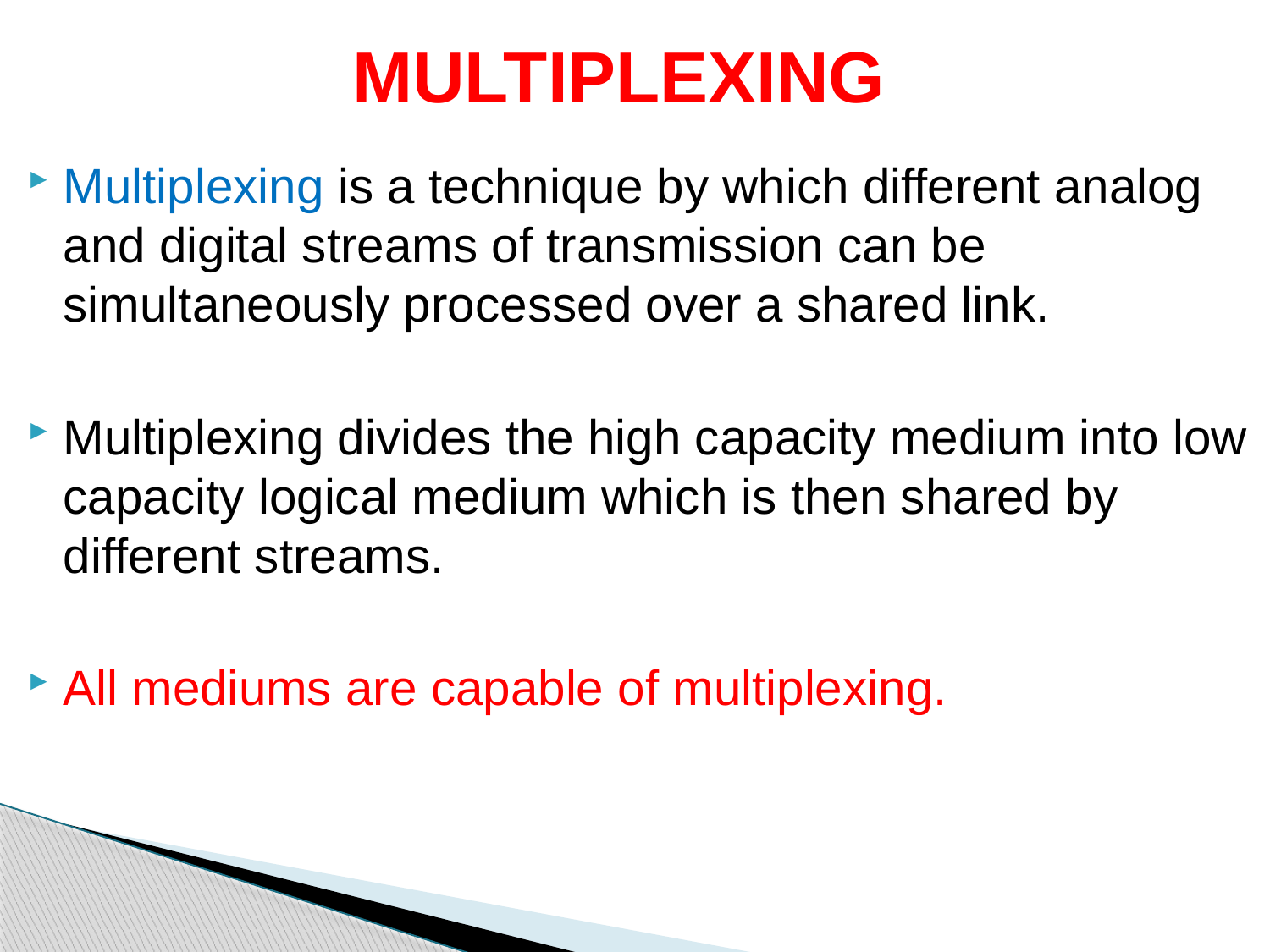

# MULTIPLEXING
Multiplexing is a technique by which different analog and digital streams of transmission can be simultaneously processed over a shared link.

Multiplexing divides the high capacity medium into low capacity logical medium which is then shared by different streams.

All mediums are capable of multiplexing.